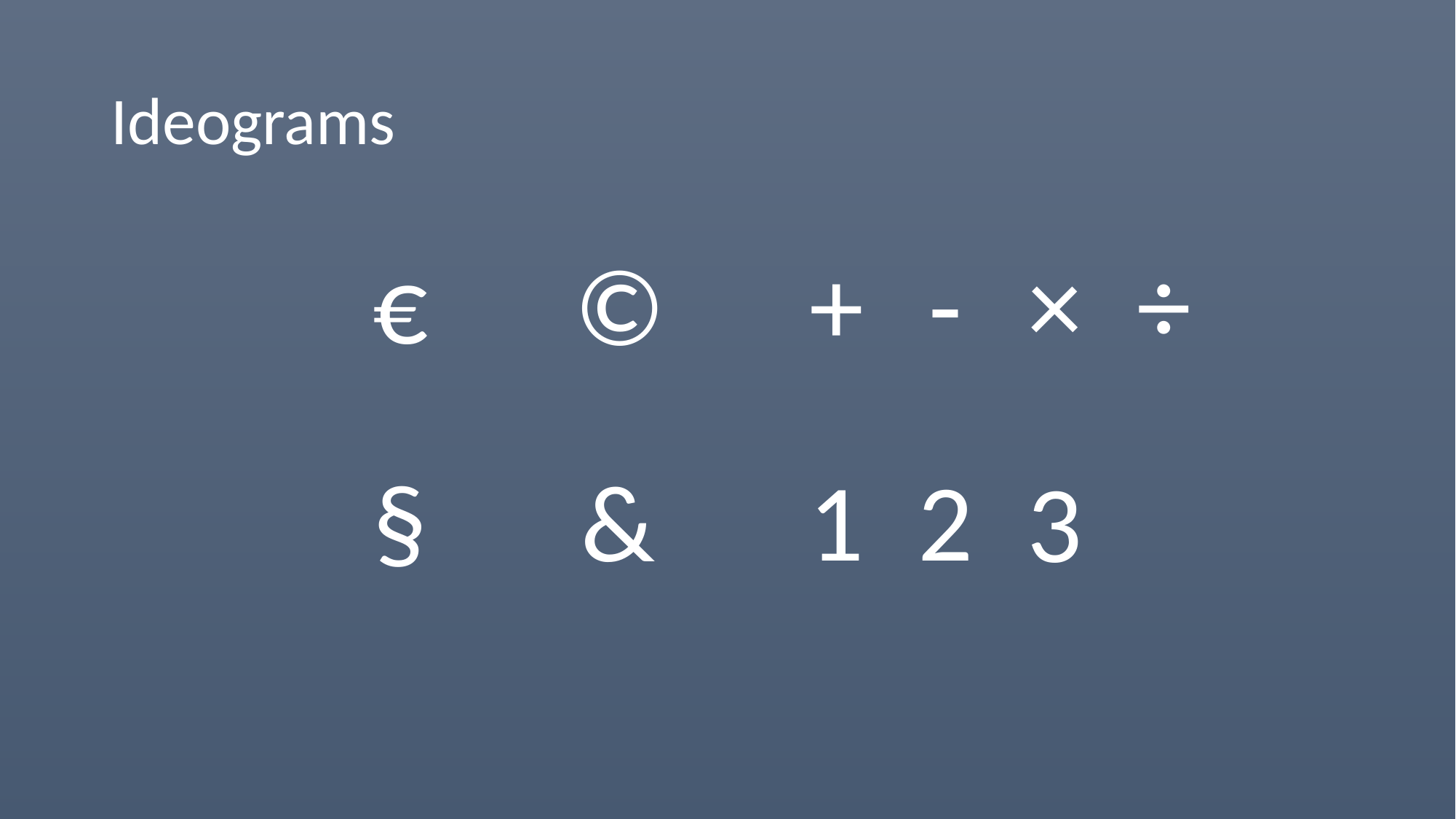

# Ideograms
€
×
÷
+
-
©
1
2
§
&
3